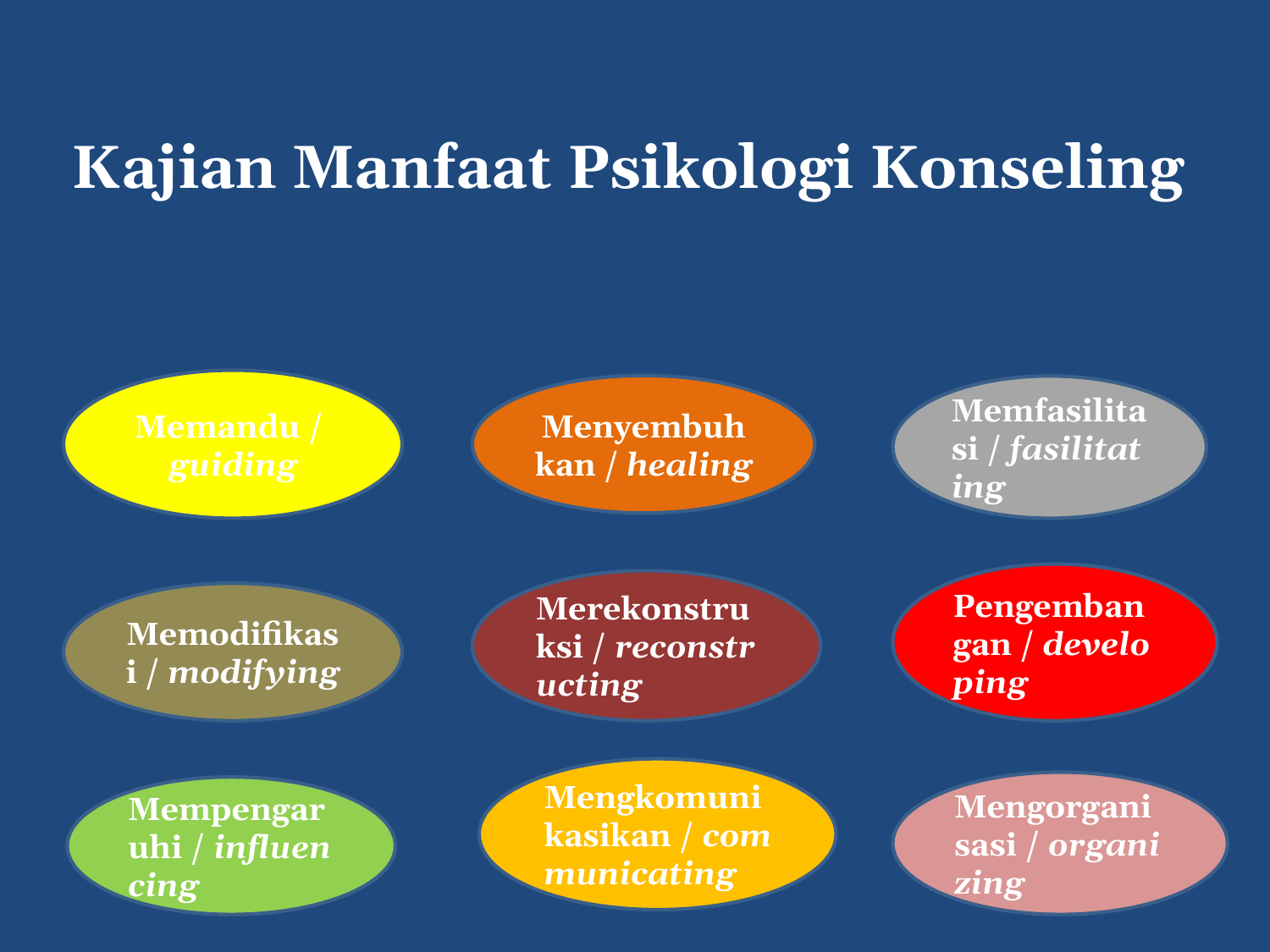

# Kajian Manfaat Psikologi Konseling
Memandu / guiding
Menyembuhkan / healing
Memfasilitasi / fasilitating
Pengembangan / developing
Merekonstruksi / reconstructing
Memodifikasi / modifying
Mengkomunikasikan / communicating
Mengorganisasi / organizing
Mempengaruhi / influencing